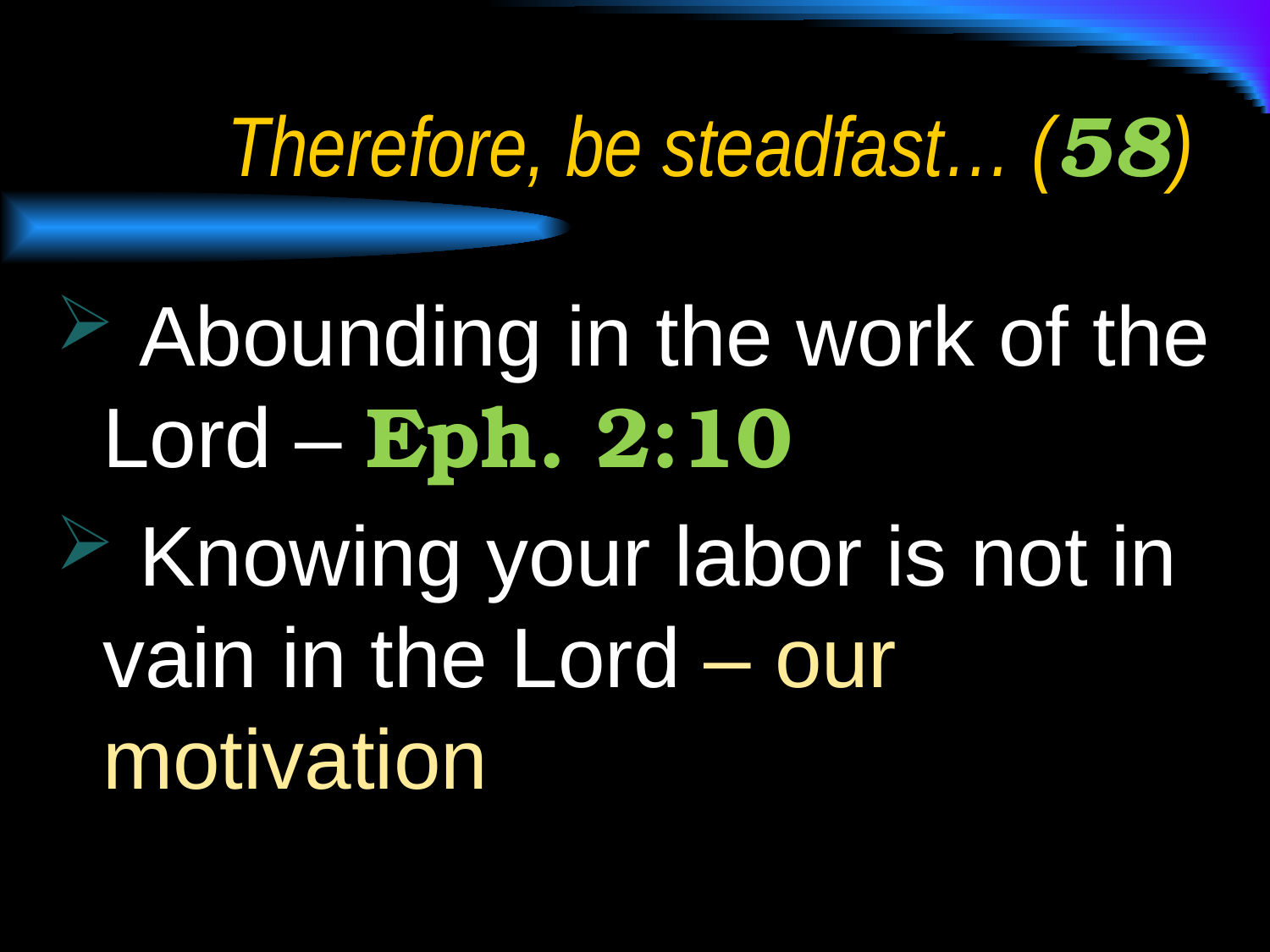

# Therefore, be steadfast… (58)
 Abounding in the work of the Lord – Eph. 2:10
 Knowing your labor is not in vain in the Lord – our motivation